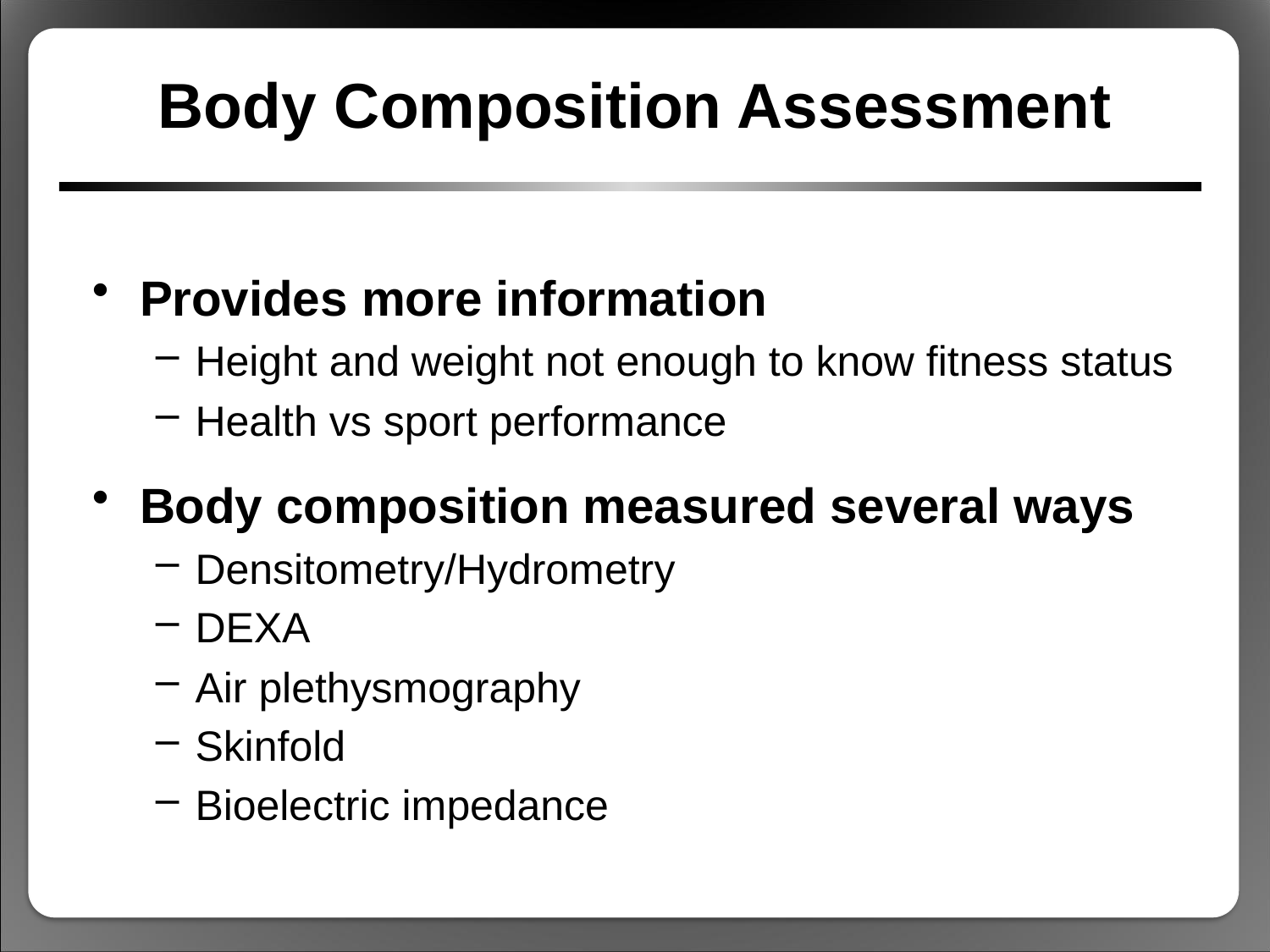

# Body Composition Assessment
Provides more information
Height and weight not enough to know fitness status
Health vs sport performance

Body composition measured several ways
Densitometry/Hydrometry
DEXA
Air plethysmography
Skinfold
Bioelectric impedance